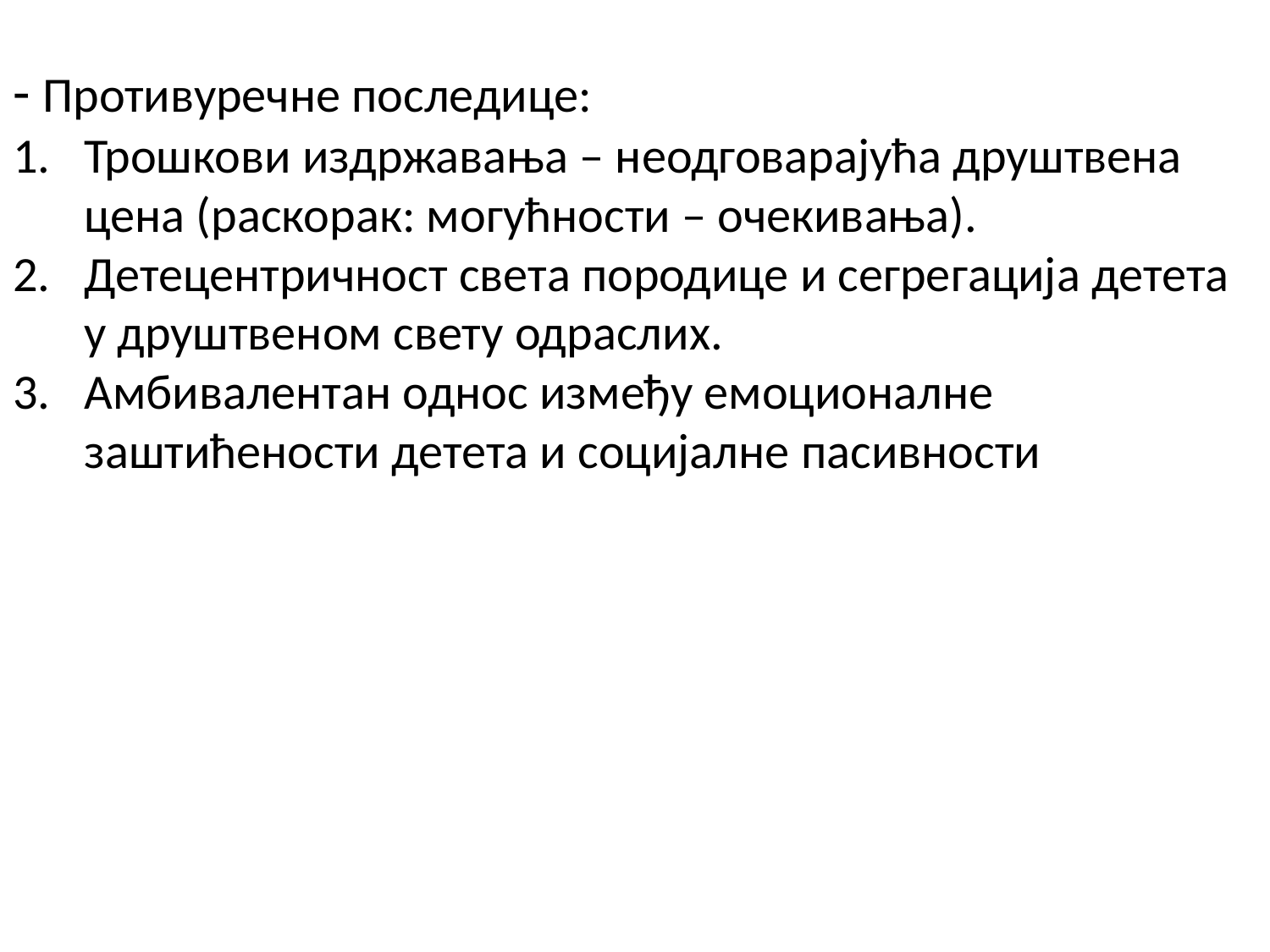

#
- Противуречне последице:
Трошкови издржавања – неодговарајућа друштвена цена (раскорак: могућности – очекивања).
Детецентричност света породице и сегрегација детета у друштвеном свету одраслих.
Амбивалентан однос између емоционалне заштићености детета и социјалне пасивности